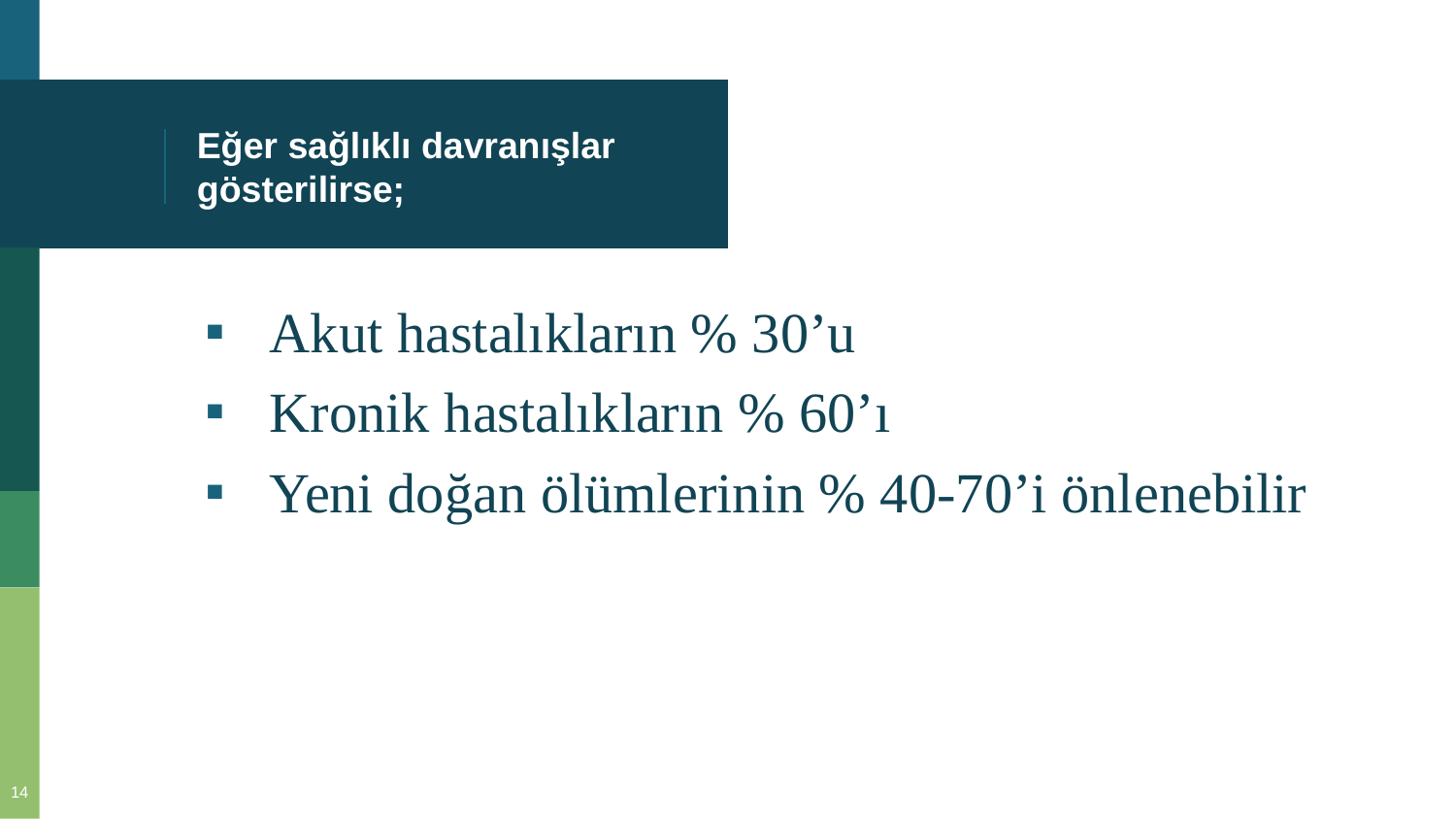

# Eğer sağlıklı davranışlar gösterilirse;
Akut hastalıkların % 30’u
Kronik hastalıkların % 60’ı
Yeni doğan ölümlerinin % 40-70’i önlenebilir

14